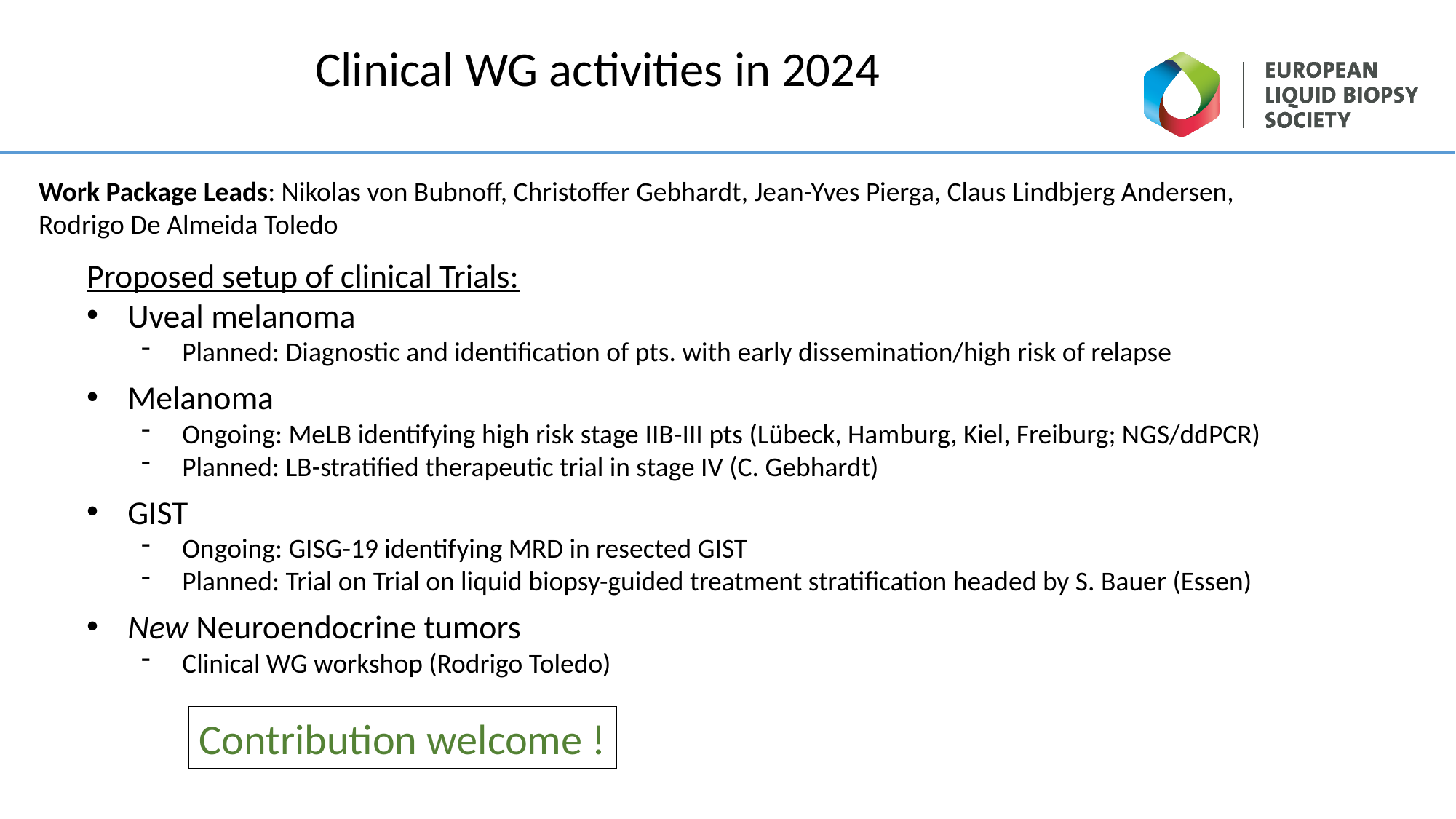

Clinical WG activities in 2024
Work Package Leads: Nikolas von Bubnoff, Christoffer Gebhardt, Jean-Yves Pierga, Claus Lindbjerg Andersen, Rodrigo De Almeida Toledo
Proposed setup of clinical Trials:
Uveal melanoma
Planned: Diagnostic and identification of pts. with early dissemination/high risk of relapse
Melanoma
Ongoing: MeLB identifying high risk stage IIB-III pts (Lübeck, Hamburg, Kiel, Freiburg; NGS/ddPCR)
Planned: LB-stratified therapeutic trial in stage IV (C. Gebhardt)
GIST
Ongoing: GISG-19 identifying MRD in resected GIST
Planned: Trial on Trial on liquid biopsy-guided treatment stratification headed by S. Bauer (Essen)
New Neuroendocrine tumors
Clinical WG workshop (Rodrigo Toledo)

Contribution welcome !